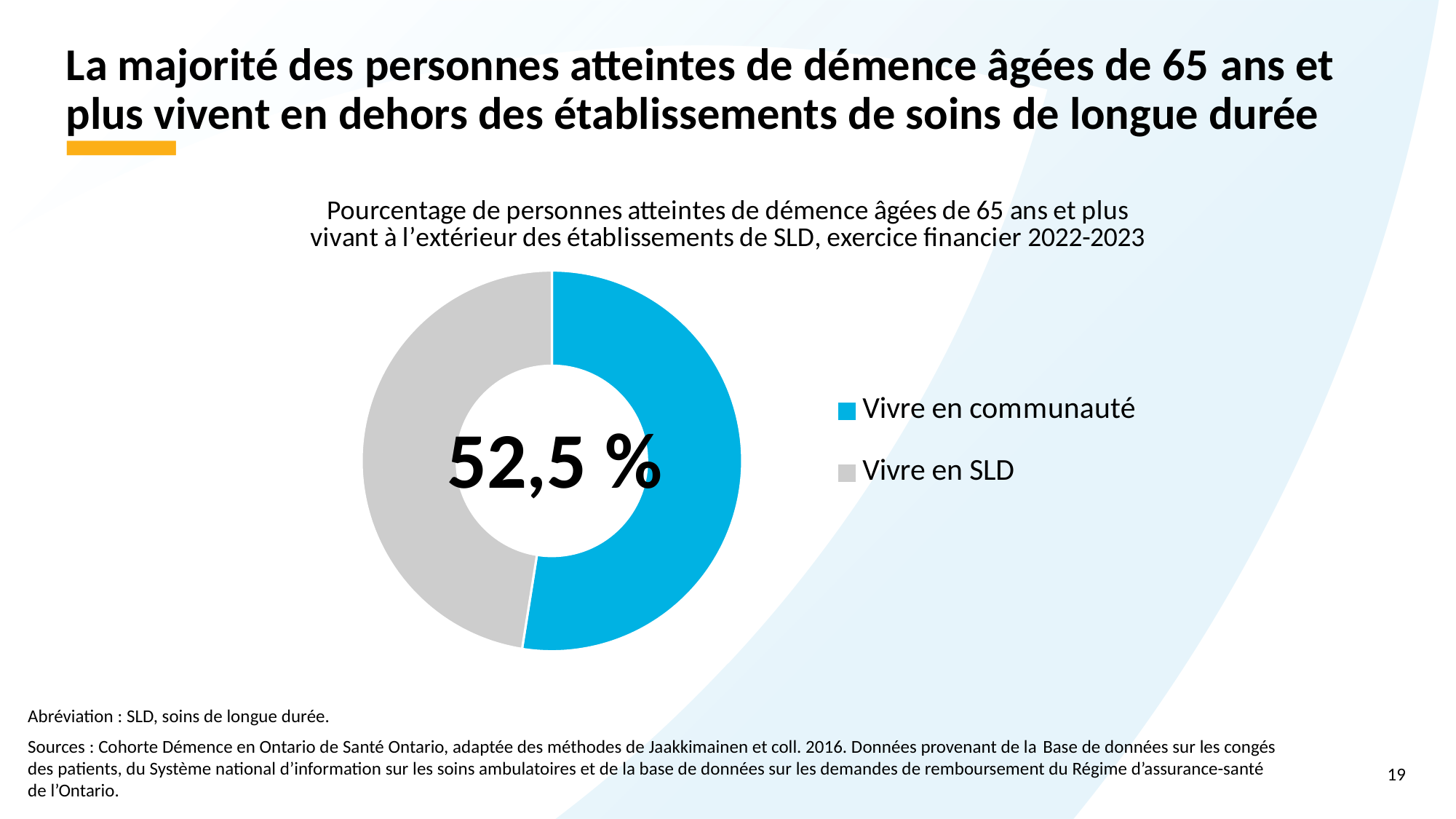

# La majorité des personnes atteintes de démence âgées de 65 ans et plus vivent en dehors des établissements de soins de longue durée

### Chart: Pourcentage de personnes atteintes de démence âgées de 65 ans et plus vivant à l’extérieur des établissements de SLD, exercice financier 2022-2023

| Category | Number of dementia patients 65+ years old |
|---|---|
| Vivre en communauté | 134360.0 |
| Vivre en SLD | 121543.0 |
52,5 %
Abréviation : SLD, soins de longue durée.
Sources : Cohorte Démence en Ontario de Santé Ontario, adaptée des méthodes de Jaakkimainen et coll. 2016. Données provenant de la Base de données sur les congés des patients, du Système national d’information sur les soins ambulatoires et de la base de données sur les demandes de remboursement du Régime d’assurance-santé de l’Ontario.
19